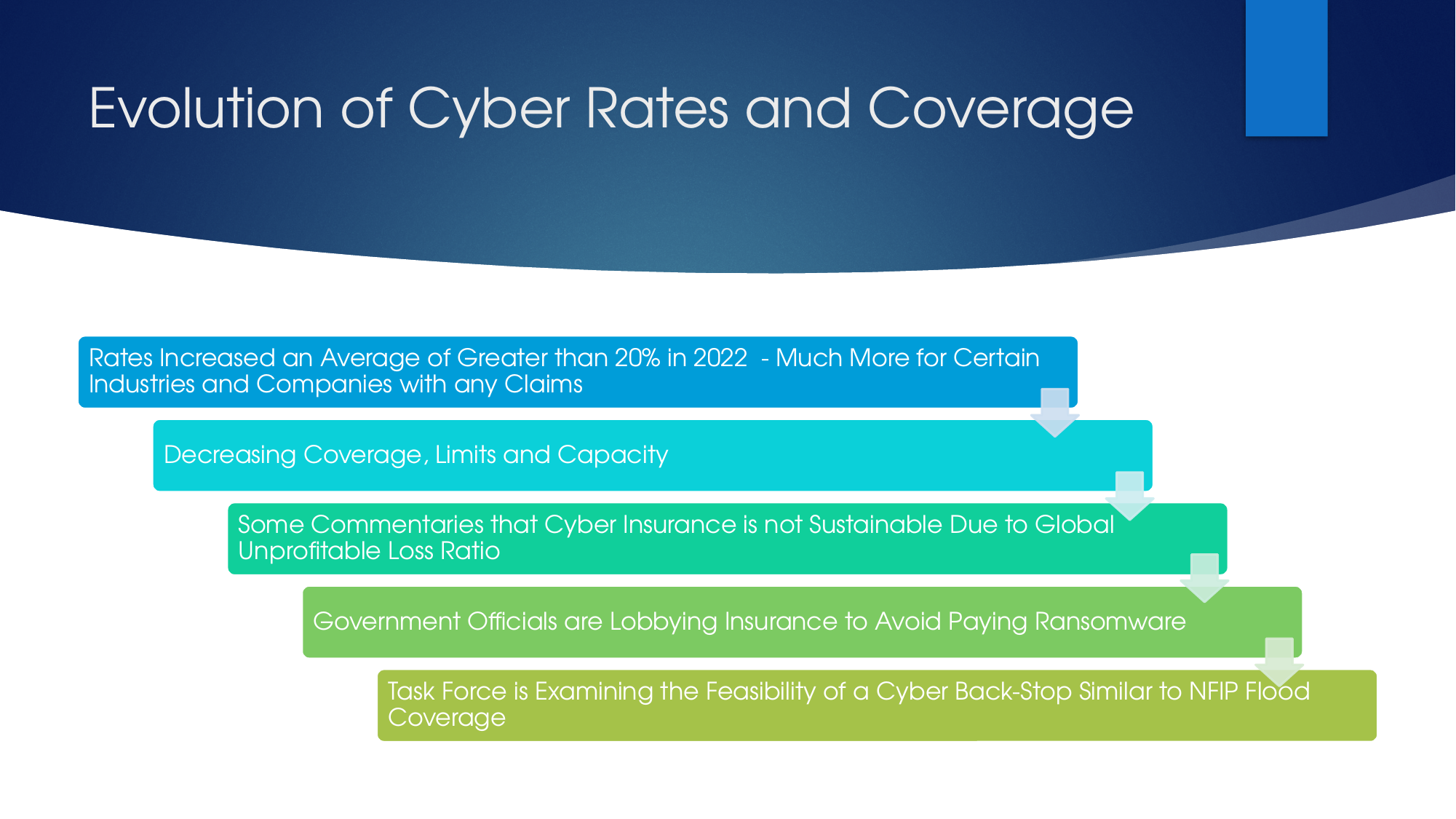

# Evolution of Cyber Rates and Coverage

Rates Increased an Average of Greater than 20% in 2022  - Much More for Certain Industries and Companies with any Claims
Decreasing Coverage, Limits and Capacity
Some Commentaries that Cyber Insurance is not Sustainable Due to Global Unprofitable Loss Ratio
Government Officials are Lobbying Insurance to Avoid Paying Ransomware
Task Force is Examining the Feasibility of a Cyber Back-Stop Similar to NFIP Flood Coverage